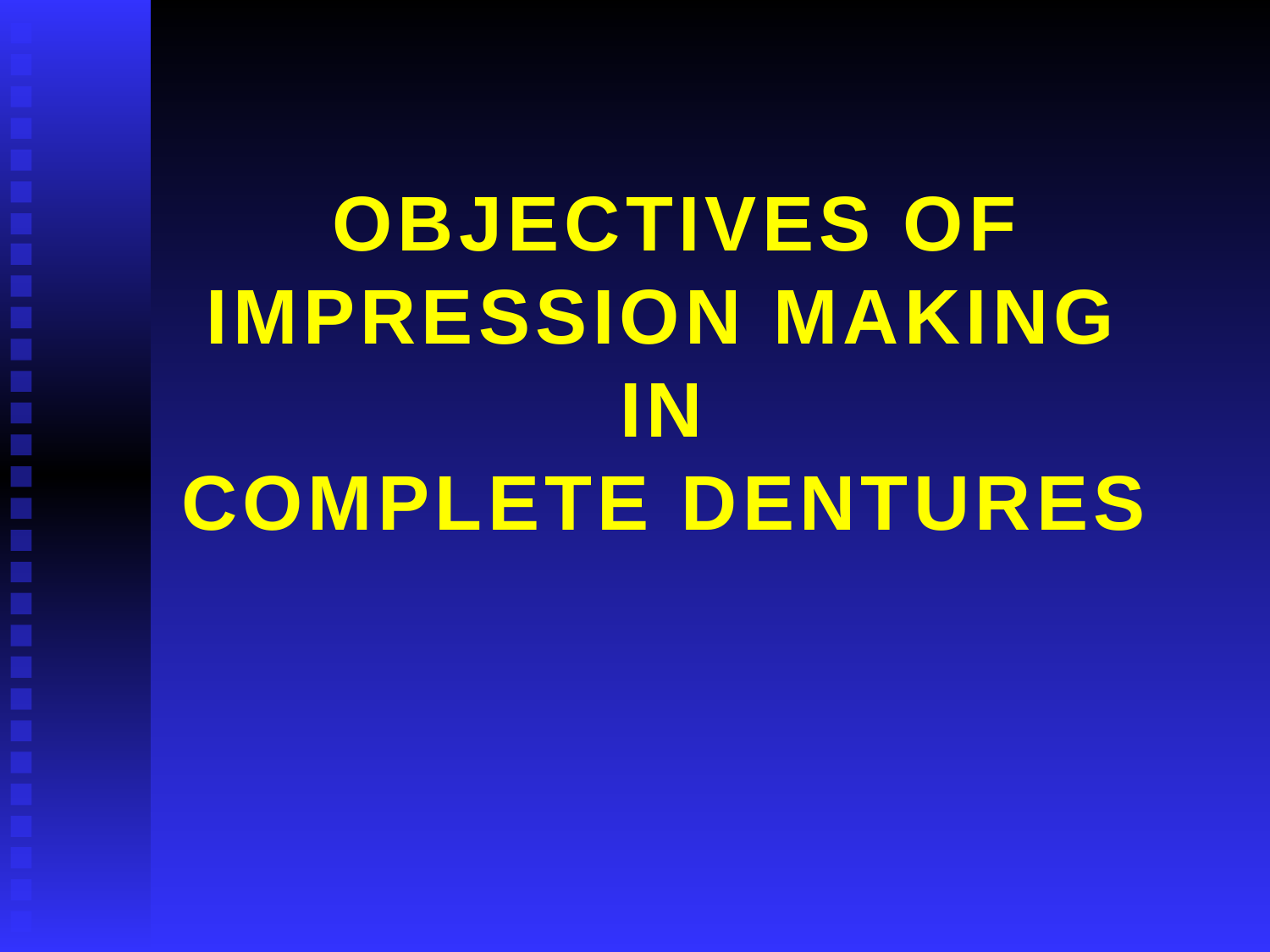

# OBJECTIVES OF IMPRESSION MAKING IN COMPLETE DENTURES